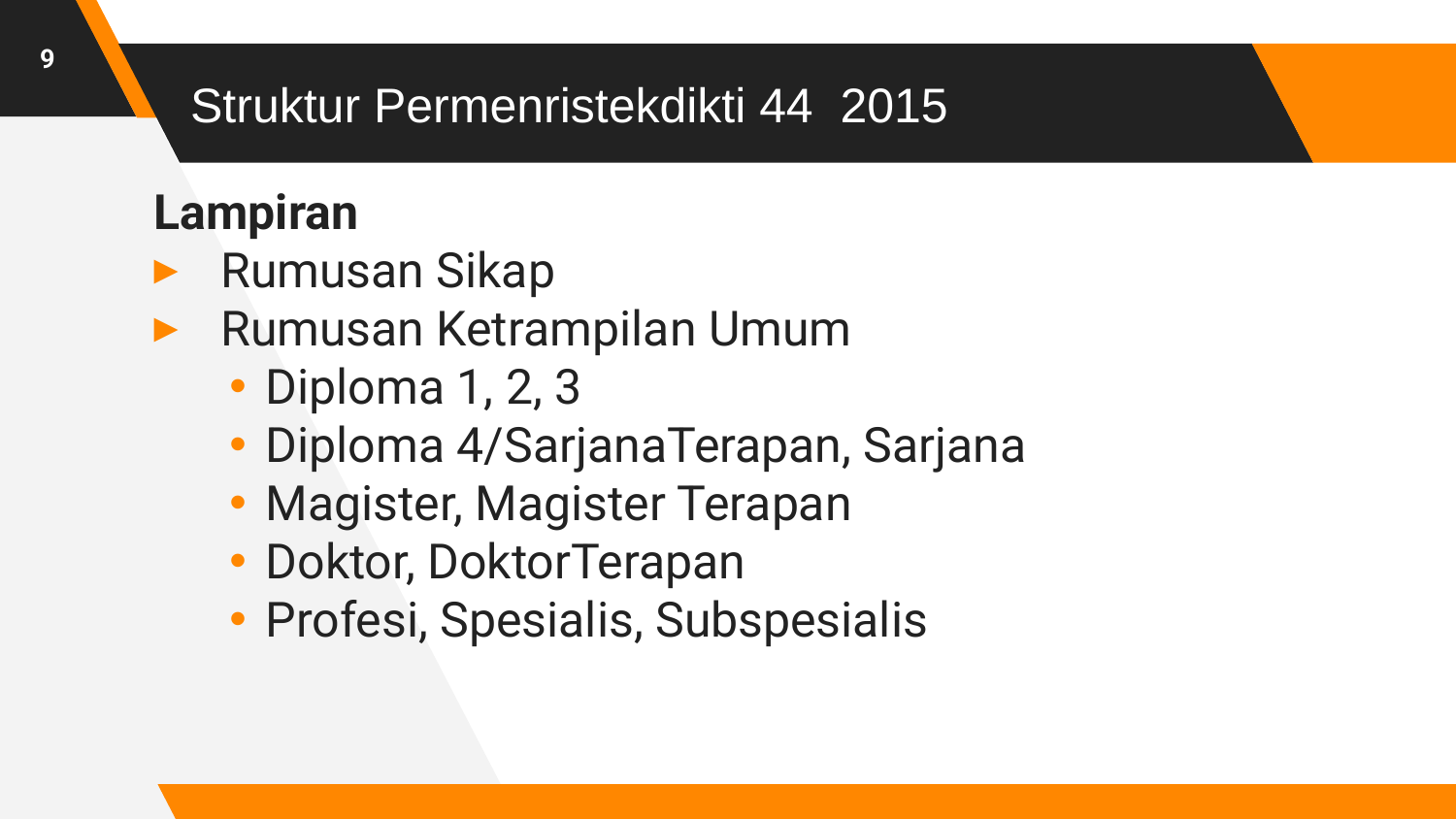

9
# Struktur Permenristekdikti 44  2015
Lampiran
Rumusan Sikap
Rumusan Ketrampilan Umum
Diploma 1, 2, 3
Diploma 4/SarjanaTerapan, Sarjana
Magister, Magister Terapan
Doktor, DoktorTerapan
Profesi, Spesialis, Subspesialis